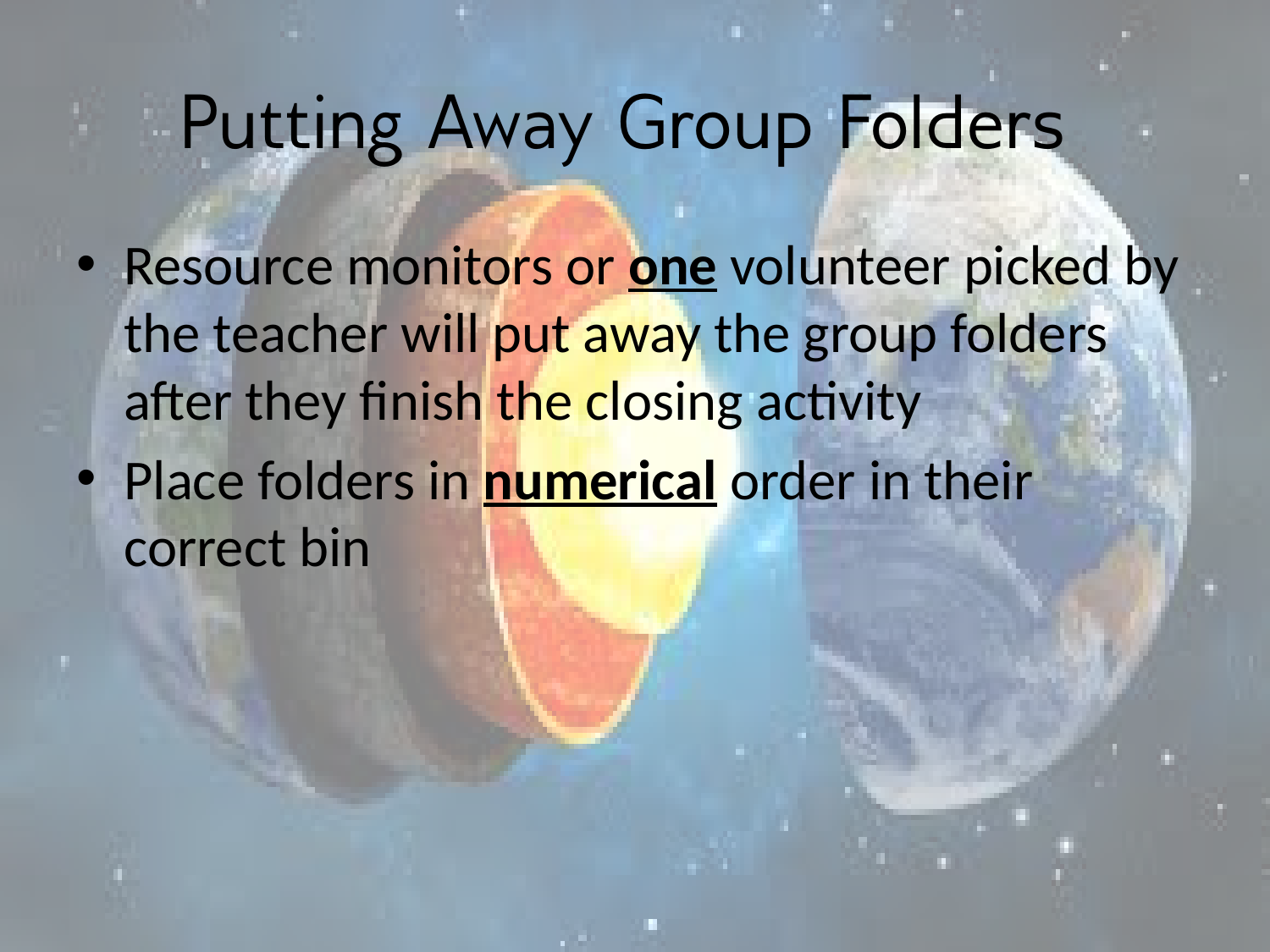

# Putting Away Group Folders
Resource monitors or one volunteer picked by the teacher will put away the group folders after they finish the closing activity
Place folders in numerical order in their correct bin